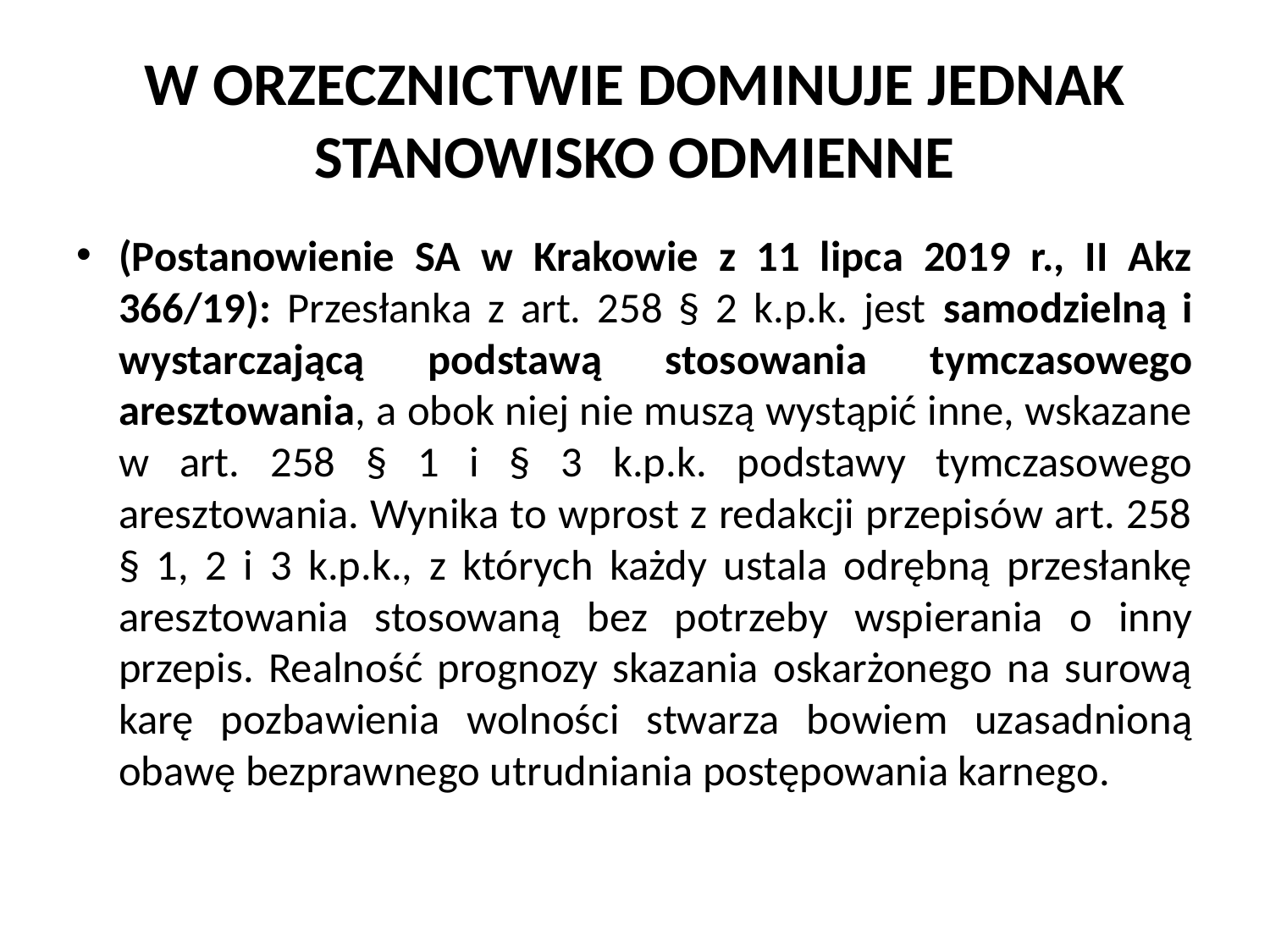

# W ORZECZNICTWIE DOMINUJE JEDNAK STANOWISKO ODMIENNE
(Postanowienie SA w Krakowie z 11 lipca 2019 r., II Akz 366/19): Przesłanka z art. 258 § 2 k.p.k. jest samodzielną i wystarczającą podstawą stosowania tymczasowego aresztowania, a obok niej nie muszą wystąpić inne, wskazane w art. 258 § 1 i § 3 k.p.k. podstawy tymczasowego aresztowania. Wynika to wprost z redakcji przepisów art. 258 § 1, 2 i 3 k.p.k., z których każdy ustala odrębną przesłankę aresztowania stosowaną bez potrzeby wspierania o inny przepis. Realność prognozy skazania oskarżonego na surową karę pozbawienia wolności stwarza bowiem uzasadnioną obawę bezprawnego utrudniania postępowania karnego.